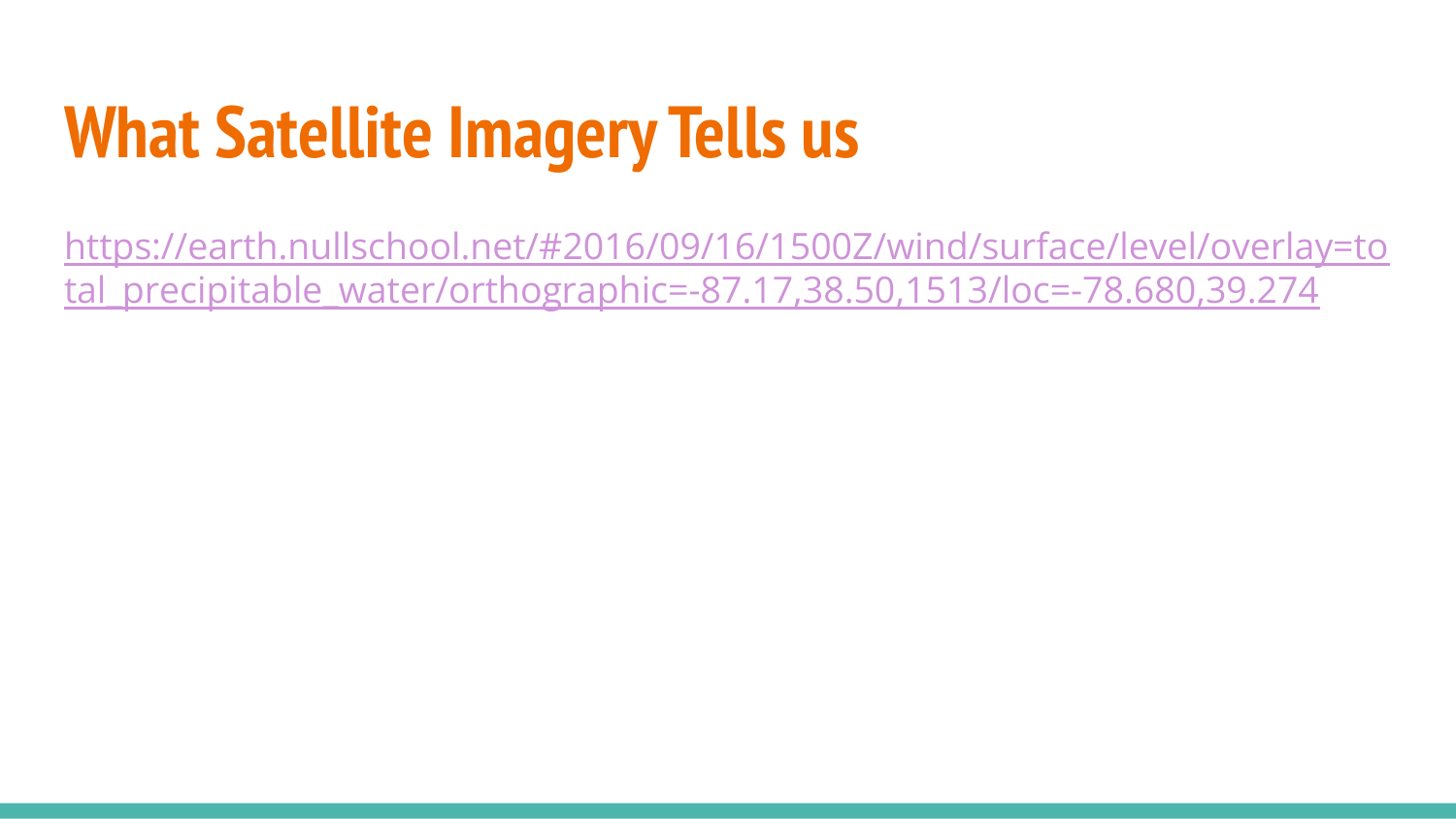

# What Satellite Imagery Tells us
https://earth.nullschool.net/#2016/09/16/1500Z/wind/surface/level/overlay=total_precipitable_water/orthographic=-87.17,38.50,1513/loc=-78.680,39.274